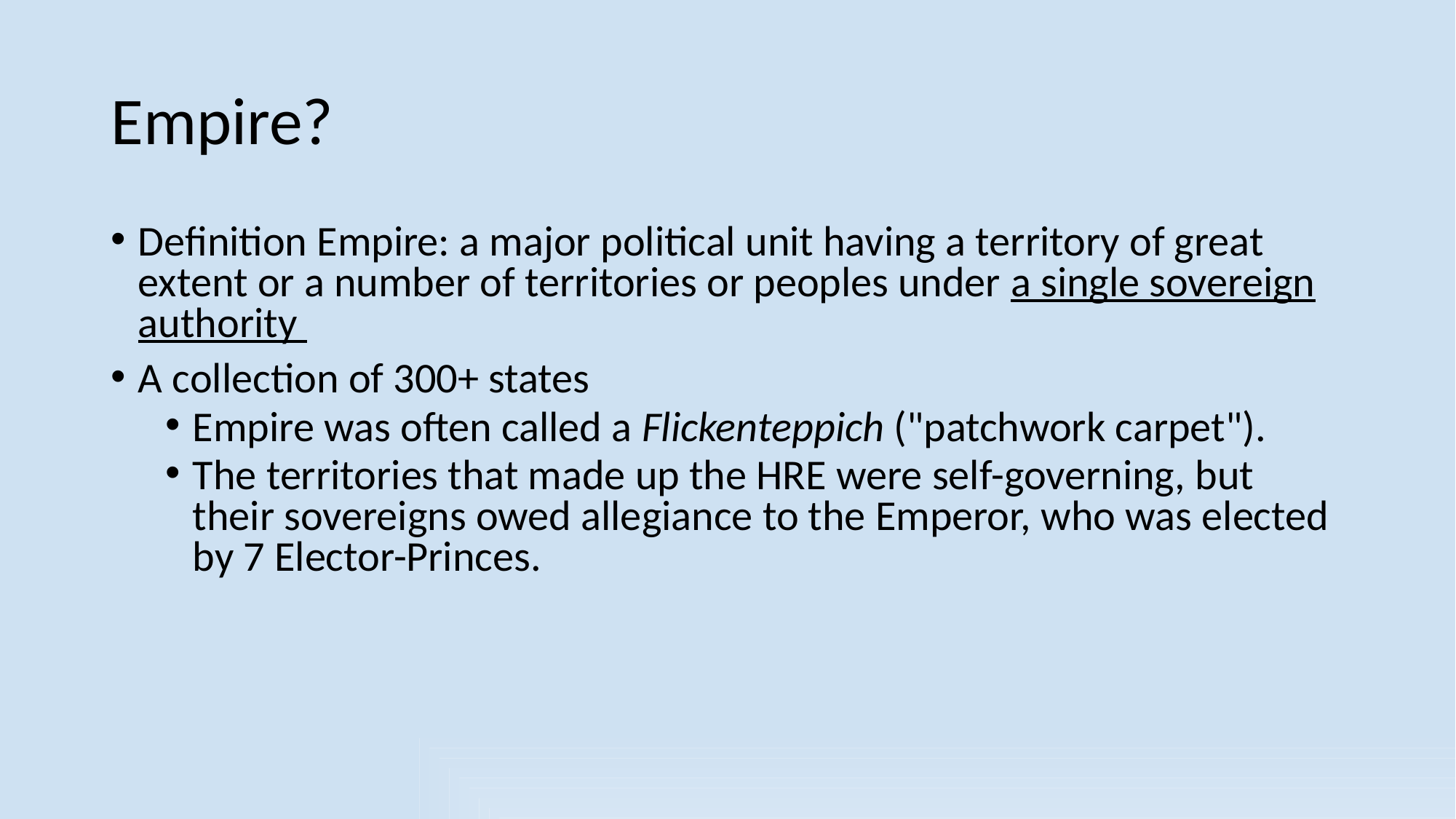

# Empire?
Definition Empire: a major political unit having a territory of great extent or a number of territories or peoples under a single sovereign authority
A collection of 300+ states
Empire was often called a Flickenteppich ("patchwork carpet").
The territories that made up the HRE were self-governing, but their sovereigns owed allegiance to the Emperor, who was elected by 7 Elector-Princes.